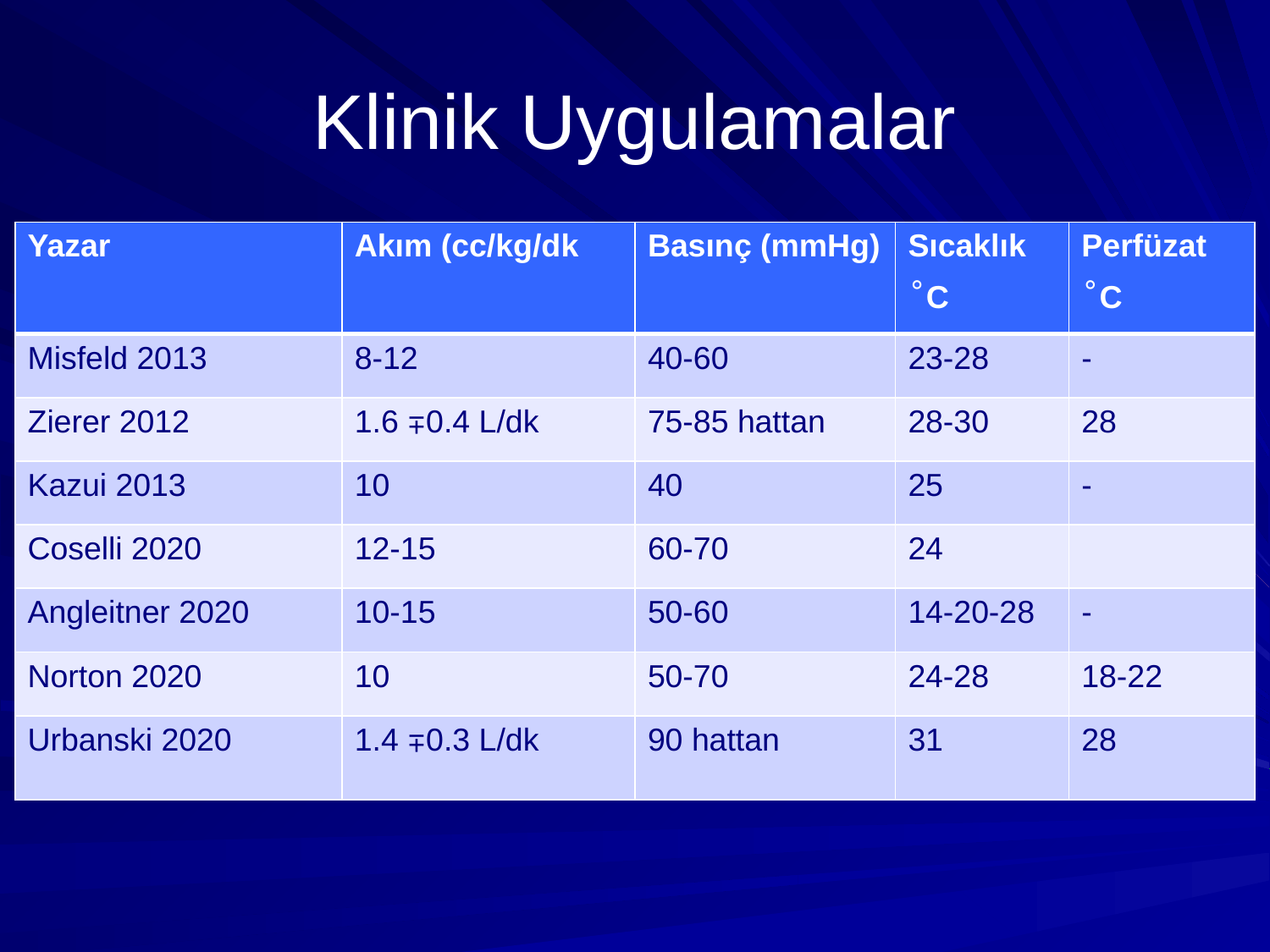

# Klinik Uygulamalar
| Yazar | Akım (cc/kg/dk | Basınç (mmHg) | Sıcaklık ∘C | Perfüzat ∘C |
| --- | --- | --- | --- | --- |
| Misfeld 2013 | 8-12 | 40-60 | 23-28 | - |
| Zierer 2012 | 1.6 ∓0.4 L/dk | 75-85 hattan | 28-30 | 28 |
| Kazui 2013 | 10 | 40 | 25 | - |
| Coselli 2020 | 12-15 | 60-70 | 24 |  |
| Angleitner 2020 | 10-15 | 50-60 | 14-20-28 | - |
| Norton 2020 | 10 | 50-70 | 24-28 | 18-22 |
| Urbanski 2020 | 1.4 ∓0.3 L/dk | 90 hattan | 31 | 28 |